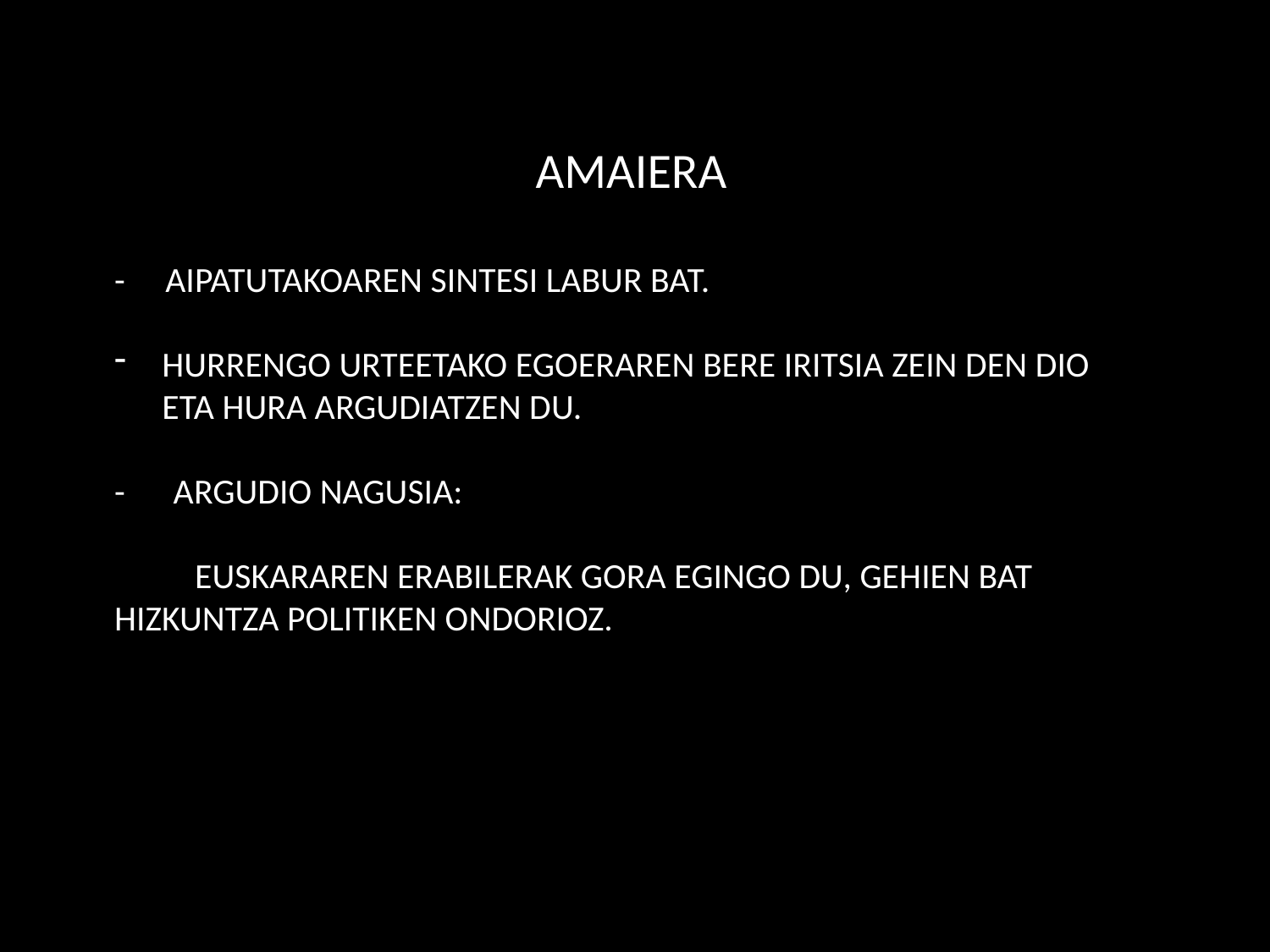

AMAIERA

-     AIPATUTAKOAREN SINTESI LABUR BAT.

HURRENGO URTEETAKO EGOERAREN BERE IRITSIA ZEIN DEN DIO ETA HURA ARGUDIATZEN DU.

-      ARGUDIO NAGUSIA:

          EUSKARAREN ERABILERAK GORA EGINGO DU, GEHIEN BAT HIZKUNTZA POLITIKEN ONDORIOZ.